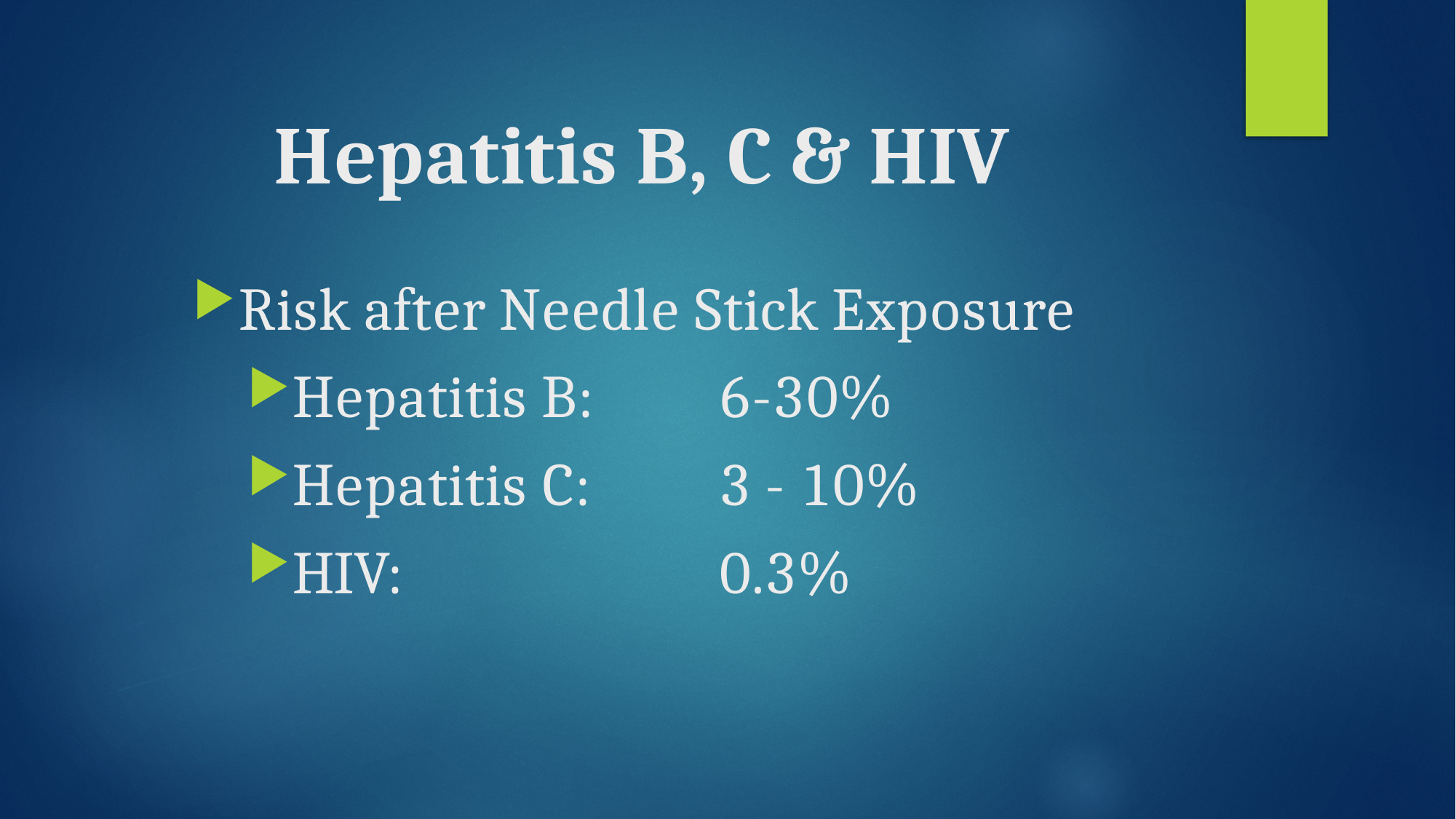

# Hepatitis B, C & HIV
Risk after Needle Stick Exposure
Hepatitis B:		6-30%
Hepatitis C:		3 - 10%
HIV: 			0.3%